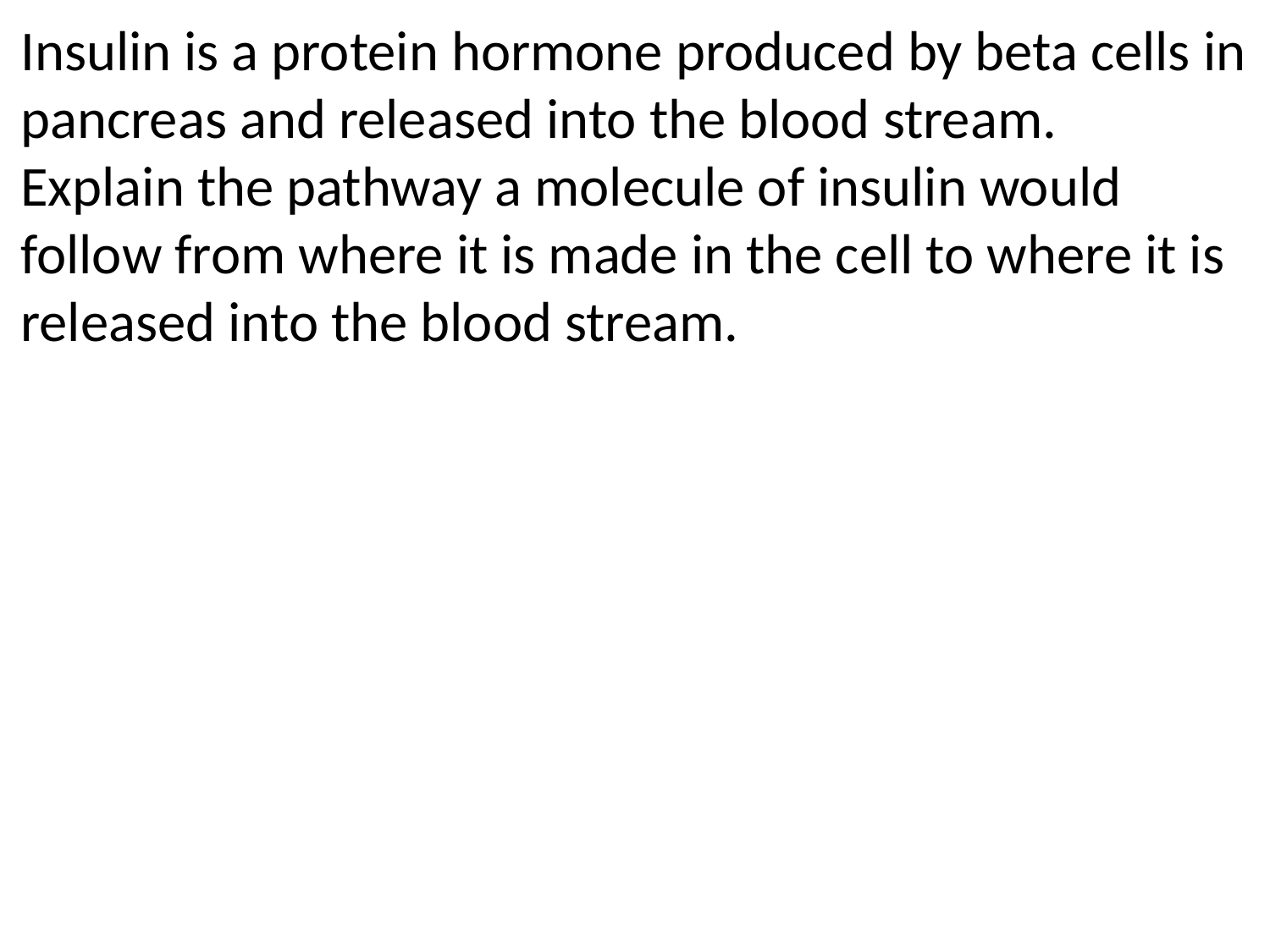

Insulin is a protein hormone produced by beta cells in pancreas and released into the blood stream.
Explain the pathway a molecule of insulin would follow from where it is made in the cell to where it is released into the blood stream.